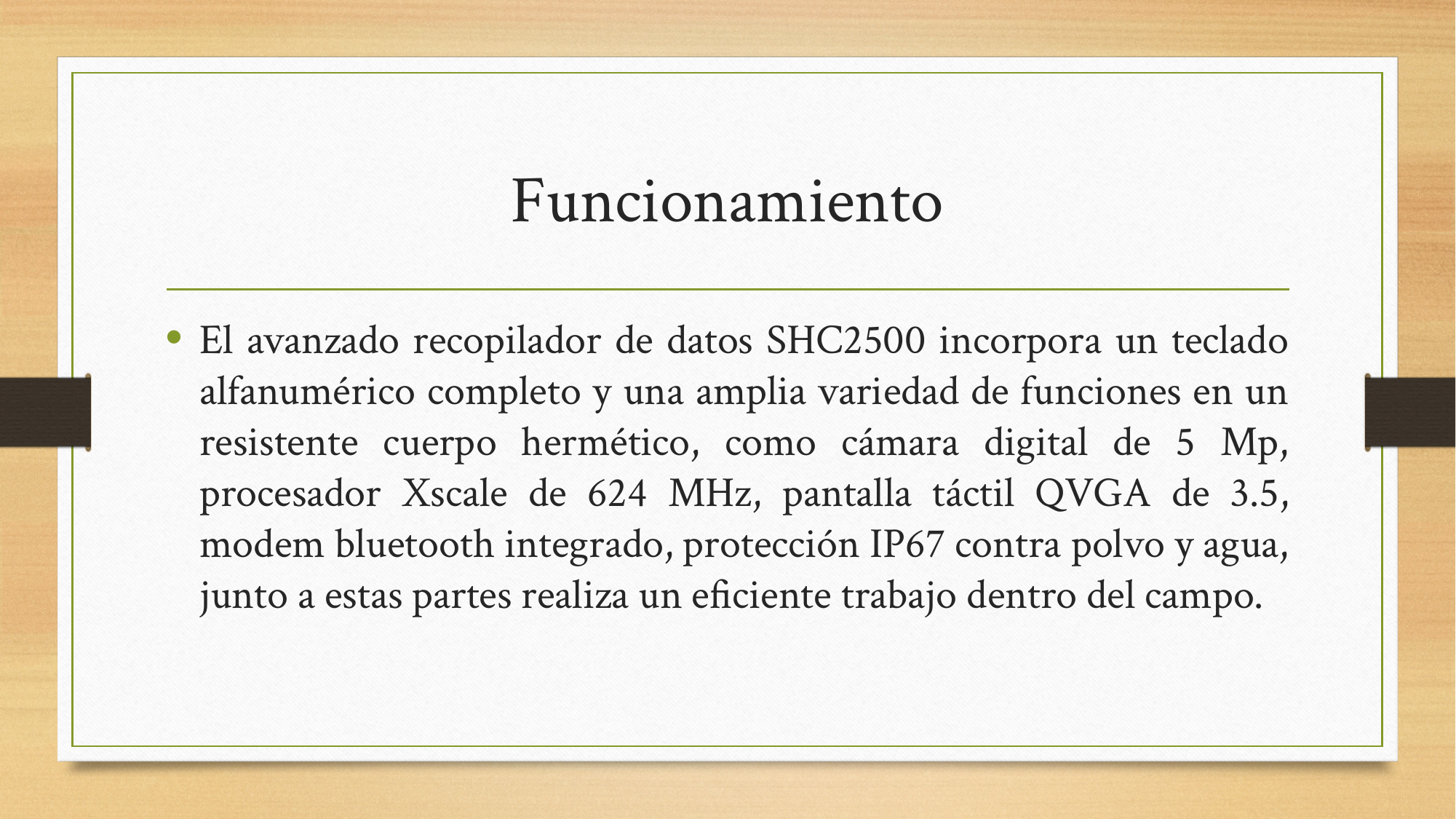

# Funcionamiento
El avanzado recopilador de datos SHC2500 incorpora un teclado alfanumérico completo y una amplia variedad de funciones en un resistente cuerpo hermético, como cámara digital de 5 Mp, procesador Xscale de 624 MHz, pantalla táctil QVGA de 3.5, modem bluetooth integrado, protección IP67 contra polvo y agua, junto a estas partes realiza un eficiente trabajo dentro del campo.